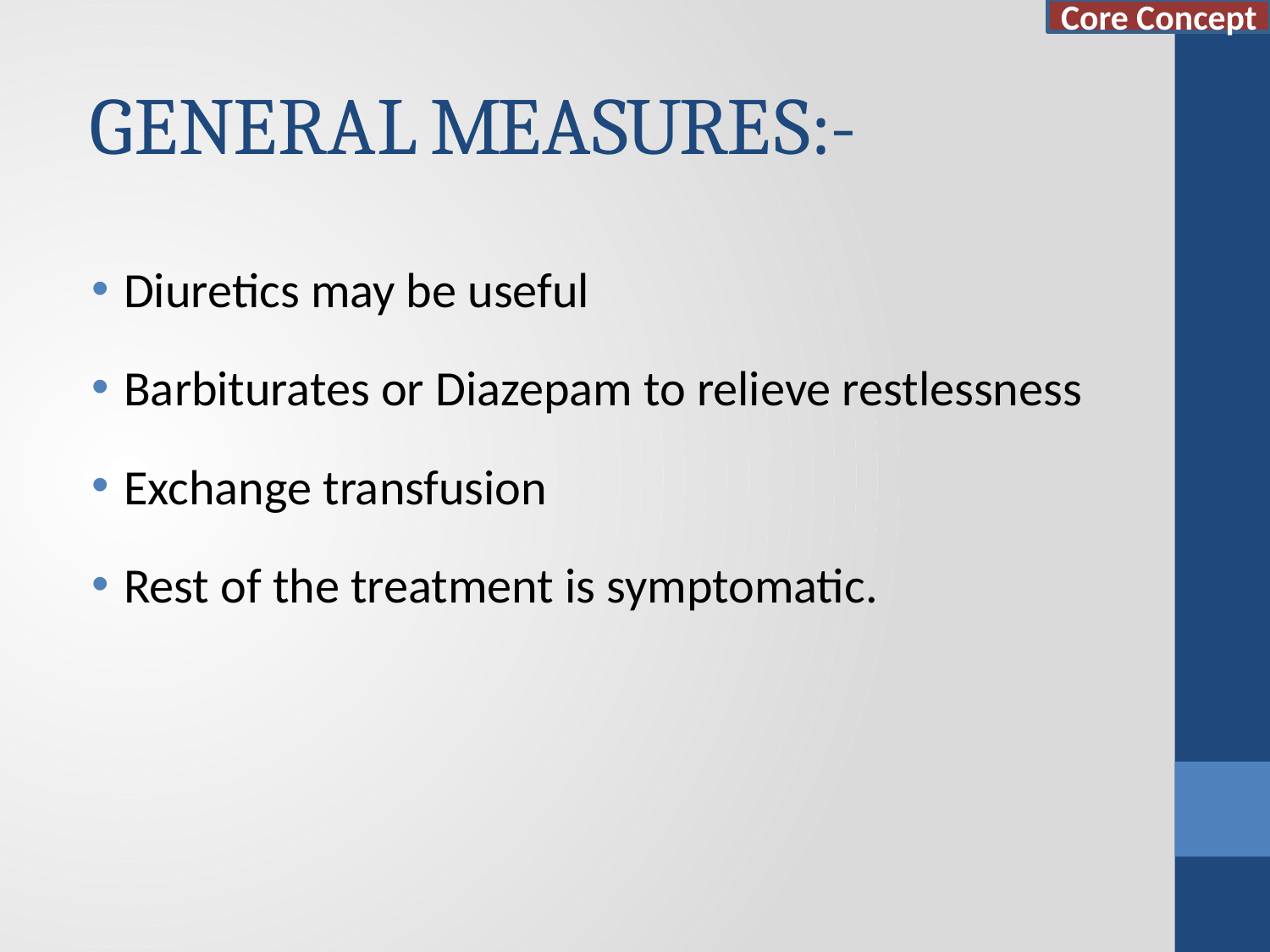

Core Concept
# GENERAL MEASURES:-
Diuretics may be useful
Barbiturates or Diazepam to relieve restlessness
Exchange transfusion
Rest of the treatment is symptomatic.